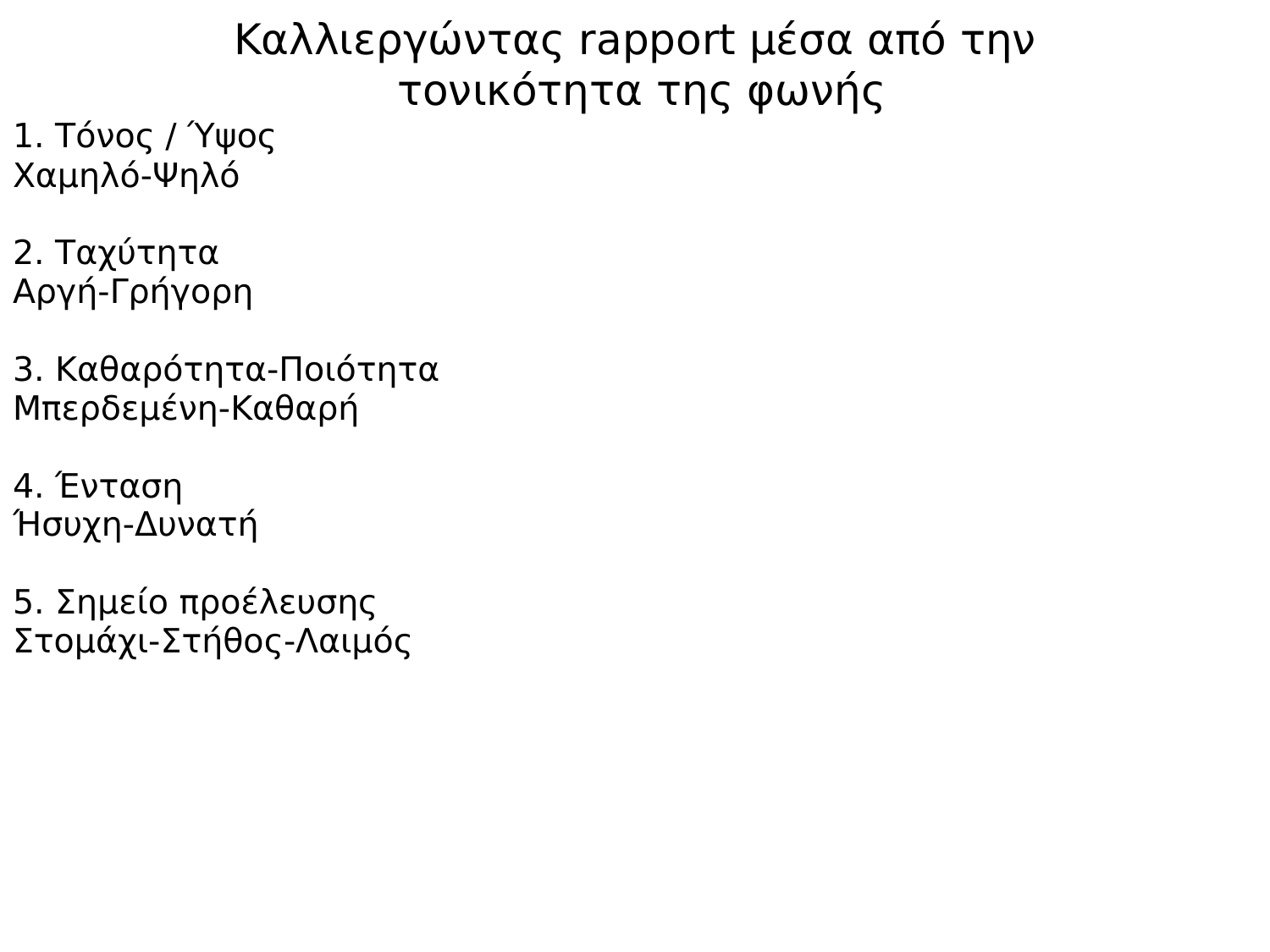

Καλλιεργώντας rapport μέσα από την
 τονικότητα της φωνής
1. Τόνος / Ύψος
Χαμηλό-Ψηλό

2. Ταχύτητα
Αργή-Γρήγορη

3. Καθαρότητα-Ποιότητα
Μπερδεμένη-Καθαρή

4. Ένταση
Ήσυχη-Δυνατή

5. Σημείο προέλευσης
Στομάχι-Στήθος-Λαιμός